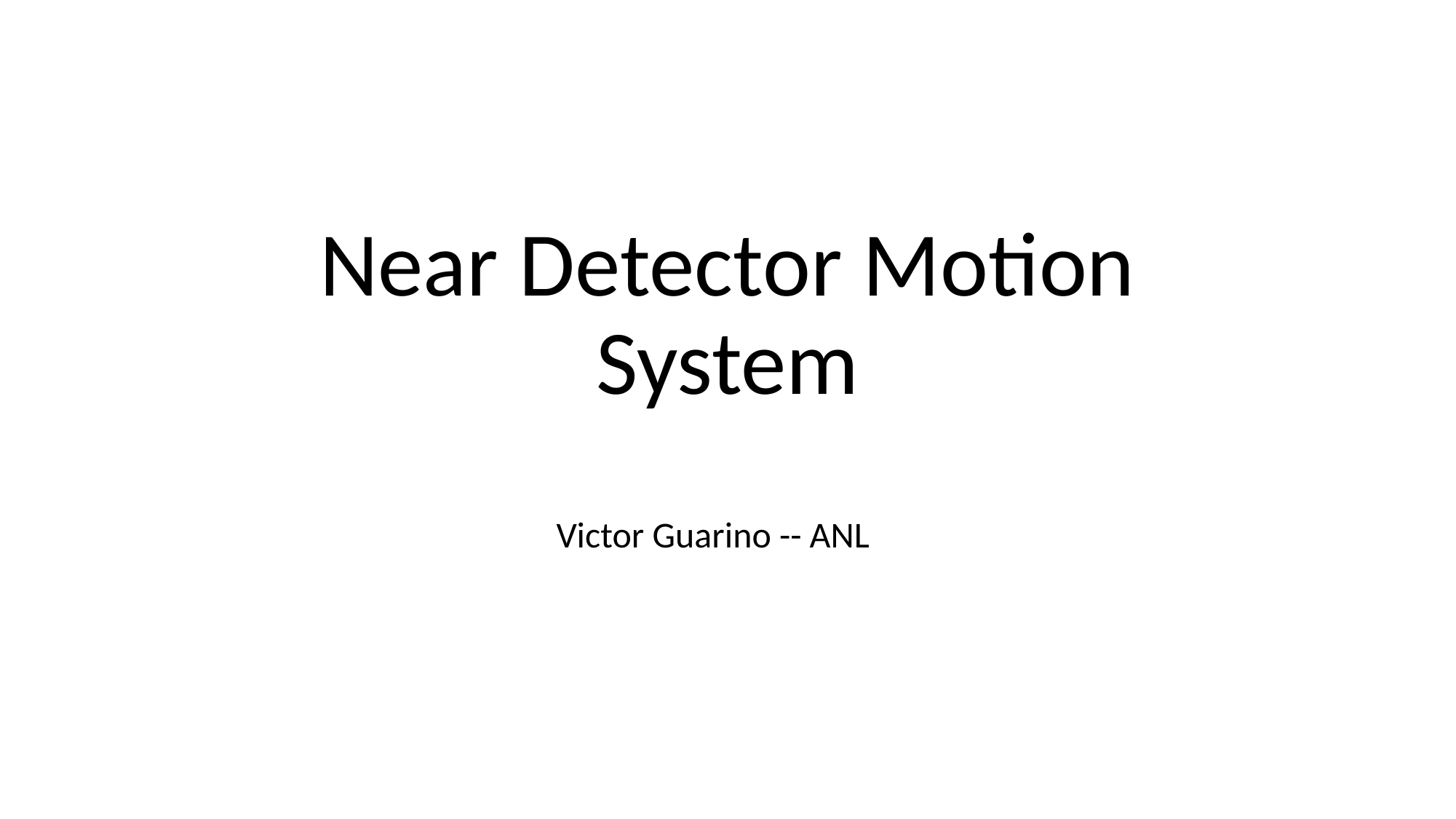

# Near Detector Motion System
Victor Guarino -- ANL